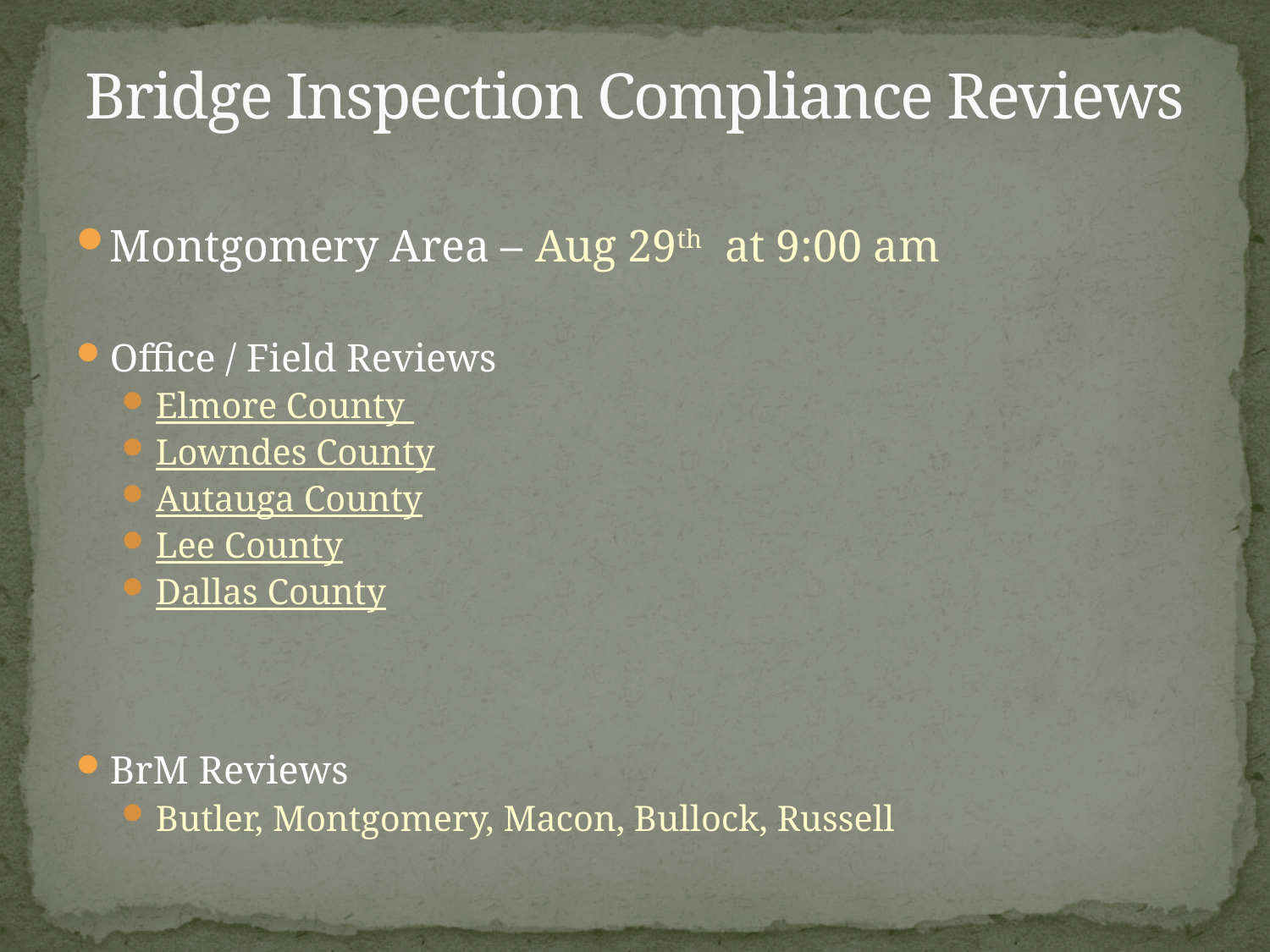

# Bridge Inspection Compliance Reviews
Montgomery Area – Aug 29th  at 9:00 am

Office / Field Reviews
Elmore County
Lowndes County
Autauga County
Lee County
Dallas County

BrM Reviews
Butler, Montgomery, Macon, Bullock, Russell